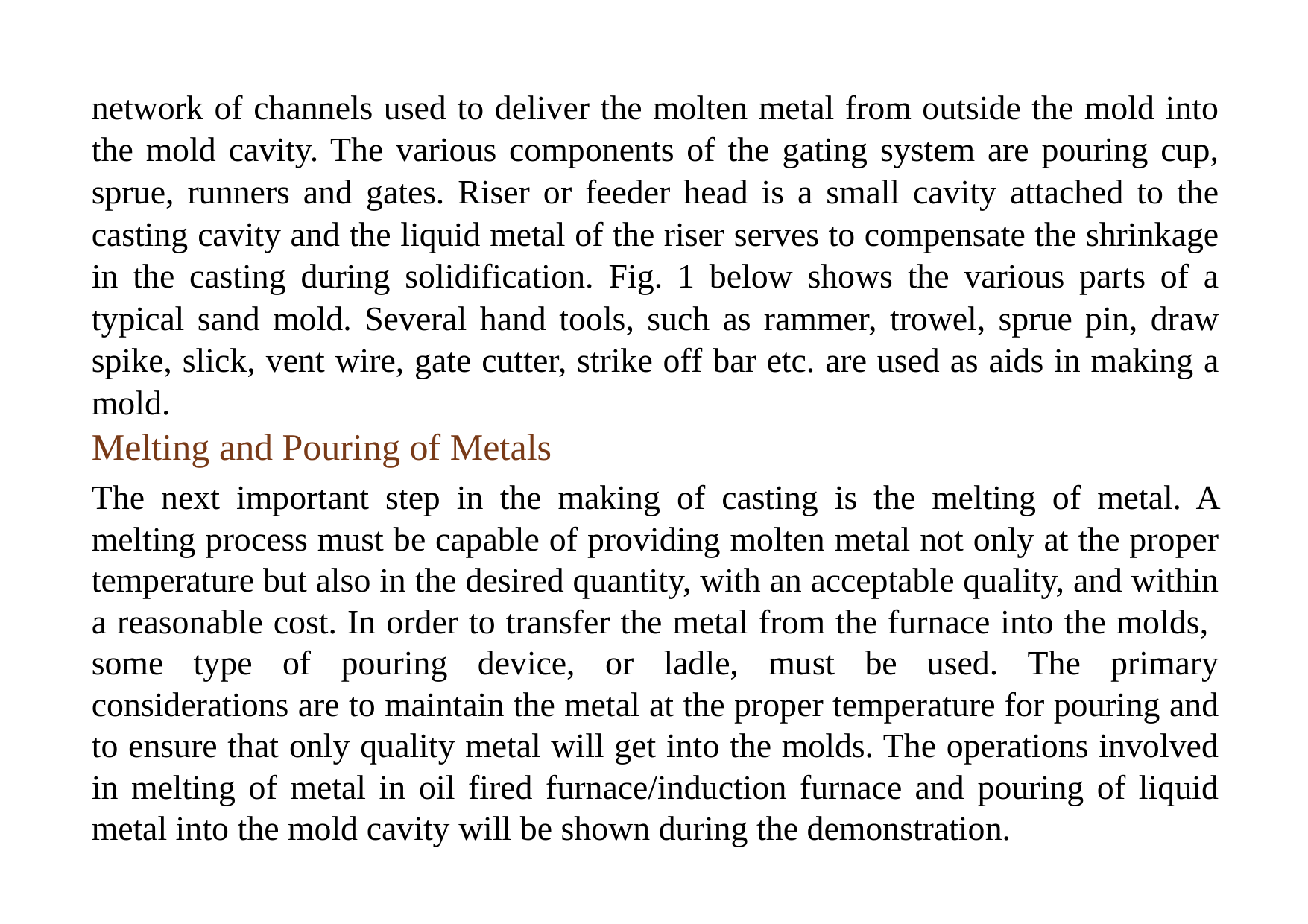

network of channels used to deliver the molten metal from outside the mold into the mold cavity. The various components of the gating system are pouring cup, sprue, runners and gates. Riser or feeder head is a small cavity attached to the casting cavity and the liquid metal of the riser serves to compensate the shrinkage in the casting during solidification. Fig. 1 below shows the various parts of a typical sand mold. Several hand tools, such as rammer, trowel, sprue pin, draw spike, slick, vent wire, gate cutter, strike off bar etc. are used as aids in making a mold.
Melting and Pouring of Metals
The next important step in the making of casting is the melting of metal. A melting process must be capable of providing molten metal not only at the proper temperature but also in the desired quantity, with an acceptable quality, and within a reasonable cost. In order to transfer the metal from the furnace into the molds,  some  type  of  pouring  device,  or  ladle,  must  be  used.  The  primary considerations are to maintain the metal at the proper temperature for pouring and to ensure that only quality metal will get into the molds. The operations involved in melting of metal in oil fired furnace/induction furnace and pouring of liquid metal into the mold cavity will be shown during the demonstration.